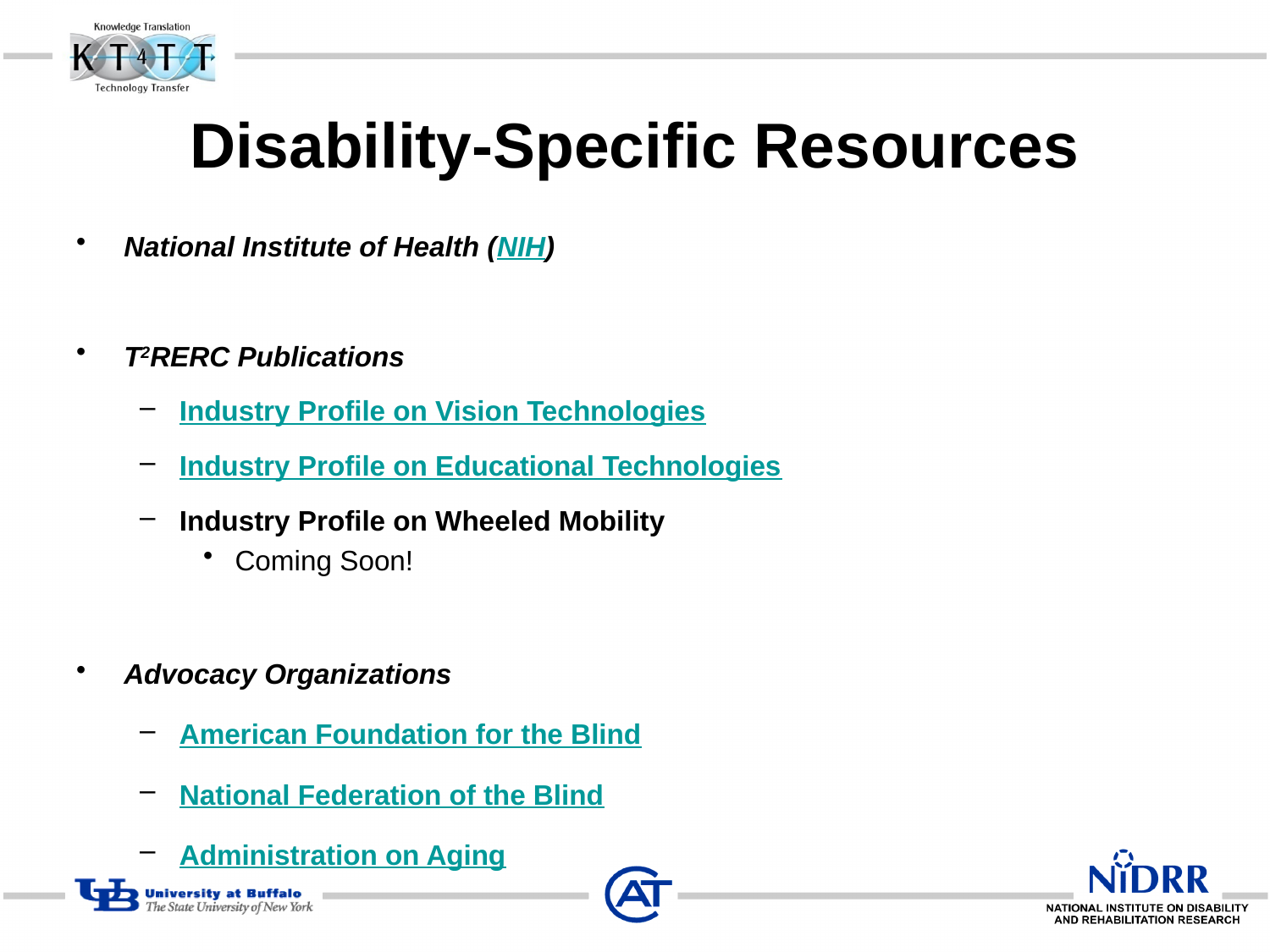

# Disability-Specific Resources
National Institute of Health (NIH)

T2RERC Publications
Industry Profile on Vision Technologies
Industry Profile on Educational Technologies
Industry Profile on Wheeled Mobility
Coming Soon!

Advocacy Organizations
American Foundation for the Blind
National Federation of the Blind
Administration on Aging